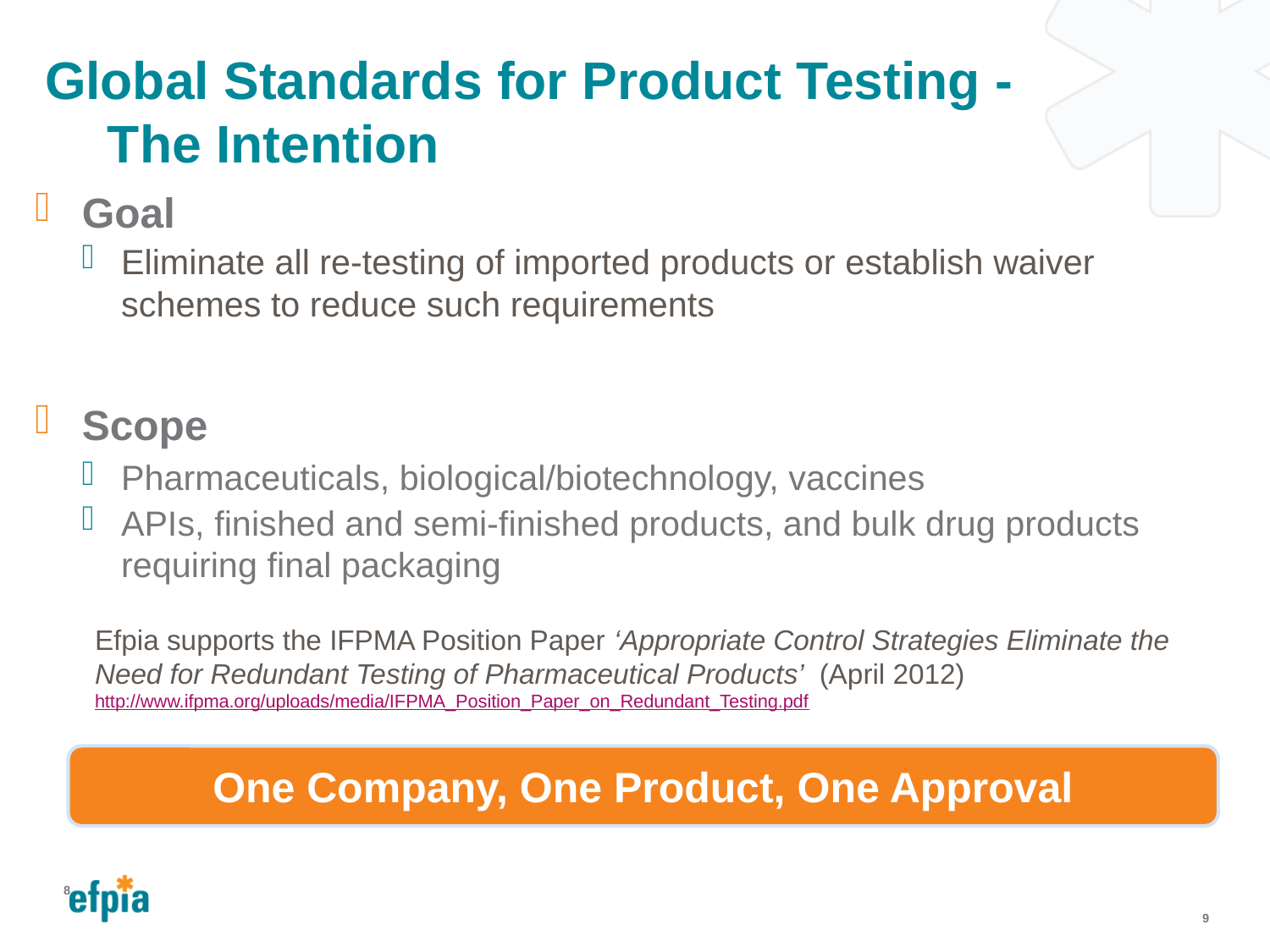

# Global Standards for Product Testing - The Intention
Goal
Eliminate all re-testing of imported products or establish waiver schemes to reduce such requirements

Scope
Pharmaceuticals, biological/biotechnology, vaccines
APIs, finished and semi-finished products, and bulk drug products requiring final packaging

Efpia supports the IFPMA Position Paper ‘Appropriate Control Strategies Eliminate the Need for Redundant Testing of Pharmaceutical Products’  (April 2012)
http://www.ifpma.org/uploads/media/IFPMA_Position_Paper_on_Redundant_Testing.pdf
One Company, One Product, One Approval
8
9